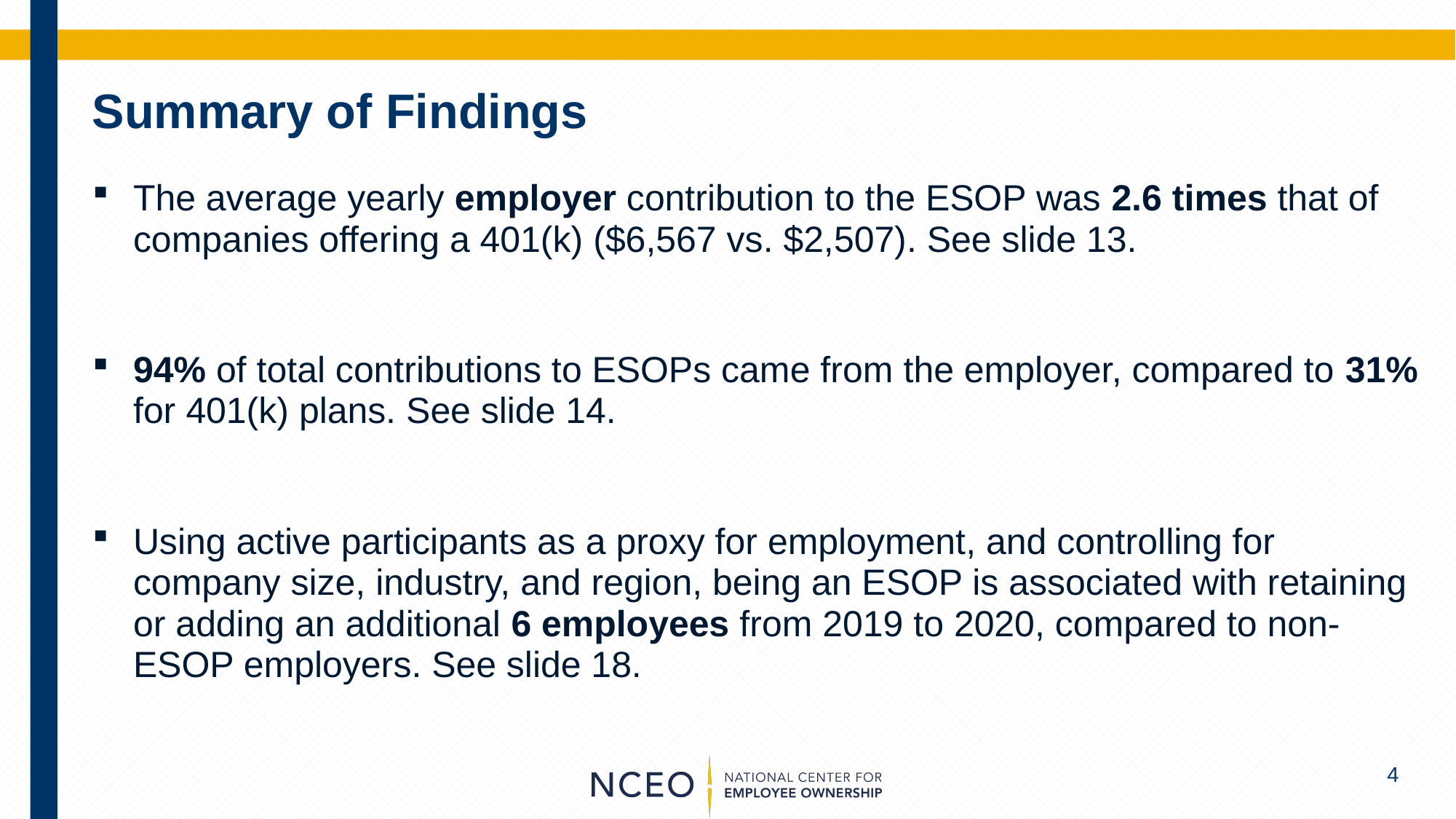

# Summary of Findings
The average yearly employer contribution to the ESOP was 2.6 times that of companies offering a 401(k) ($6,567 vs. $2,507). See slide 13.

94% of total contributions to ESOPs came from the employer, compared to 31% for 401(k) plans. See slide 14.

Using active participants as a proxy for employment, and controlling for company size, industry, and region, being an ESOP is associated with retaining or adding an additional 6 employees from 2019 to 2020, compared to non-ESOP employers. See slide 18.

4